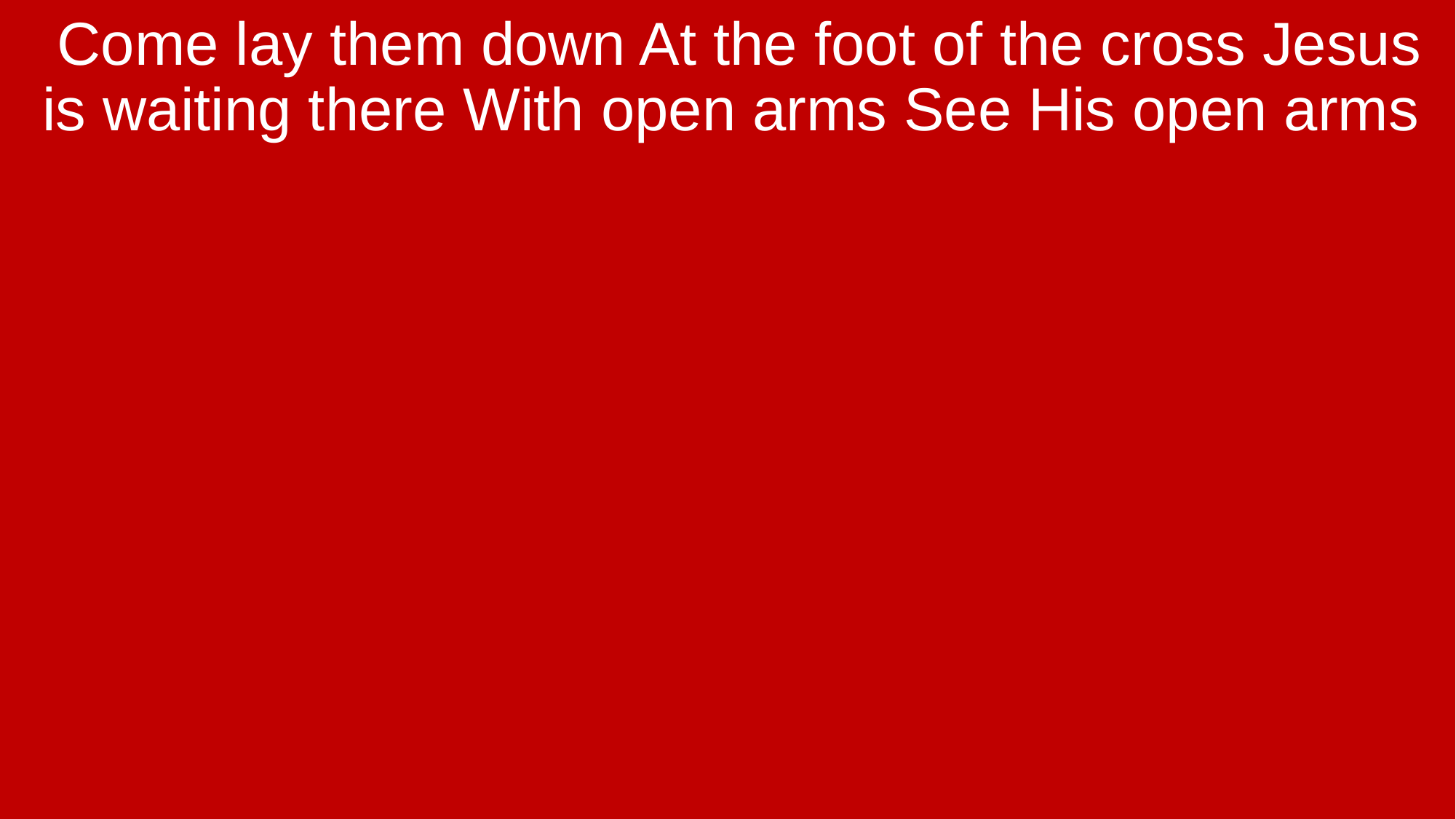

Come lay them down At the foot of the cross Jesus is waiting there With open arms See His open arms